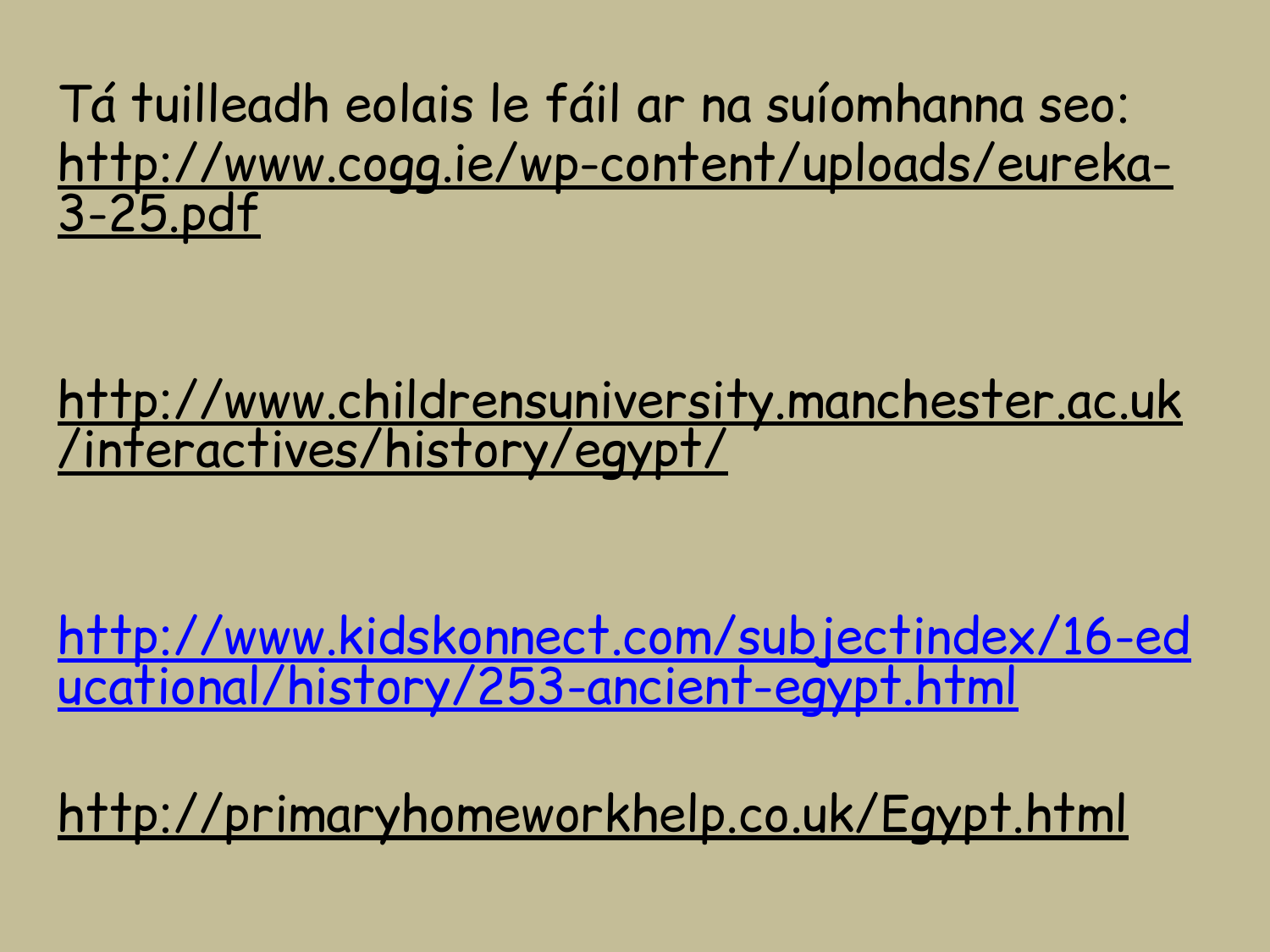

Tá tuilleadh eolais le fáil ar na suíomhanna seo:
http://www.cogg.ie/wp-content/uploads/eureka-3-25.pdf

http://www.childrensuniversity.manchester.ac.uk/interactives/history/egypt/

http://www.kidskonnect.com/subjectindex/16-educational/history/253-ancient-egypt.html

http://primaryhomeworkhelp.co.uk/Egypt.html